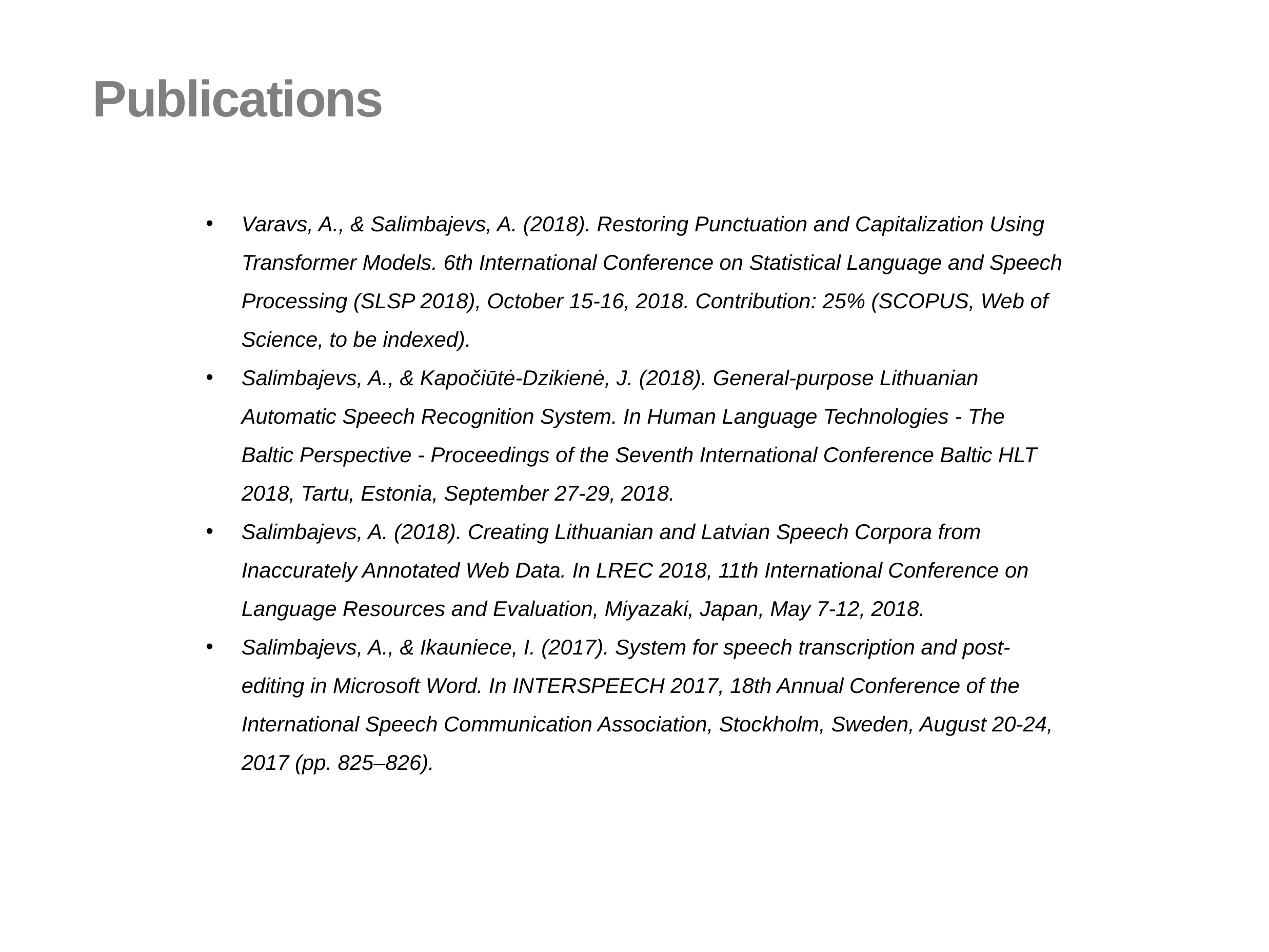

Publications
Varavs, A., & Salimbajevs, A. (2018). Restoring Punctuation and Capitalization Using Transformer Models. 6th International Conference on Statistical Language and Speech Processing (SLSP 2018), October 15-16, 2018. Contribution: 25% (SCOPUS, Web of Science, to be indexed).
Salimbajevs, A., & Kapočiūtė-Dzikienė, J. (2018). General-purpose Lithuanian Automatic Speech Recognition System. In Human Language Technologies - The Baltic Perspective - Proceedings of the Seventh International Conference Baltic HLT 2018, Tartu, Estonia, September 27-29, 2018.
Salimbajevs, A. (2018). Creating Lithuanian and Latvian Speech Corpora from Inaccurately Annotated Web Data. In LREC 2018, 11th International Conference on Language Resources and Evaluation, Miyazaki, Japan, May 7-12, 2018.
Salimbajevs, A., & Ikauniece, I. (2017). System for speech transcription and post-editing in Microsoft Word. In INTERSPEECH 2017, 18th Annual Conference of the International Speech Communication Association, Stockholm, Sweden, August 20-24, 2017 (pp. 825–826).